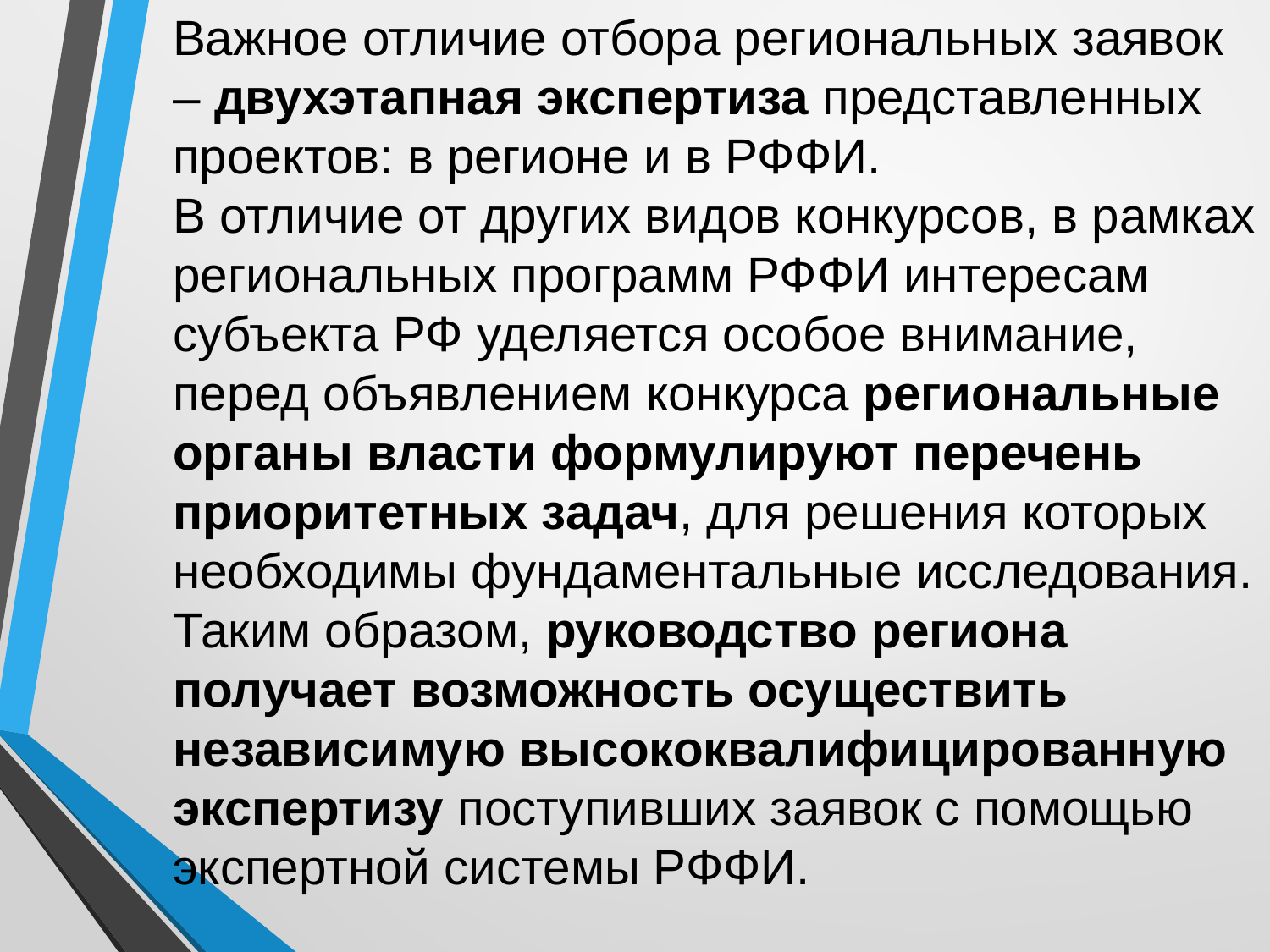

Важное отличие отбора региональных заявок – двухэтапная экспертиза представленных проектов: в регионе и в РФФИ. 
В отличие от других видов конкурсов, в рамках региональных программ РФФИ интересам субъекта РФ уделяется особое внимание, перед объявлением конкурса региональные органы власти формулируют перечень приоритетных задач, для решения которых необходимы фундаментальные исследования. Таким образом, руководство региона получает возможность осуществить независимую высококвалифицированную экспертизу поступивших заявок с помощью экспертной системы РФФИ.